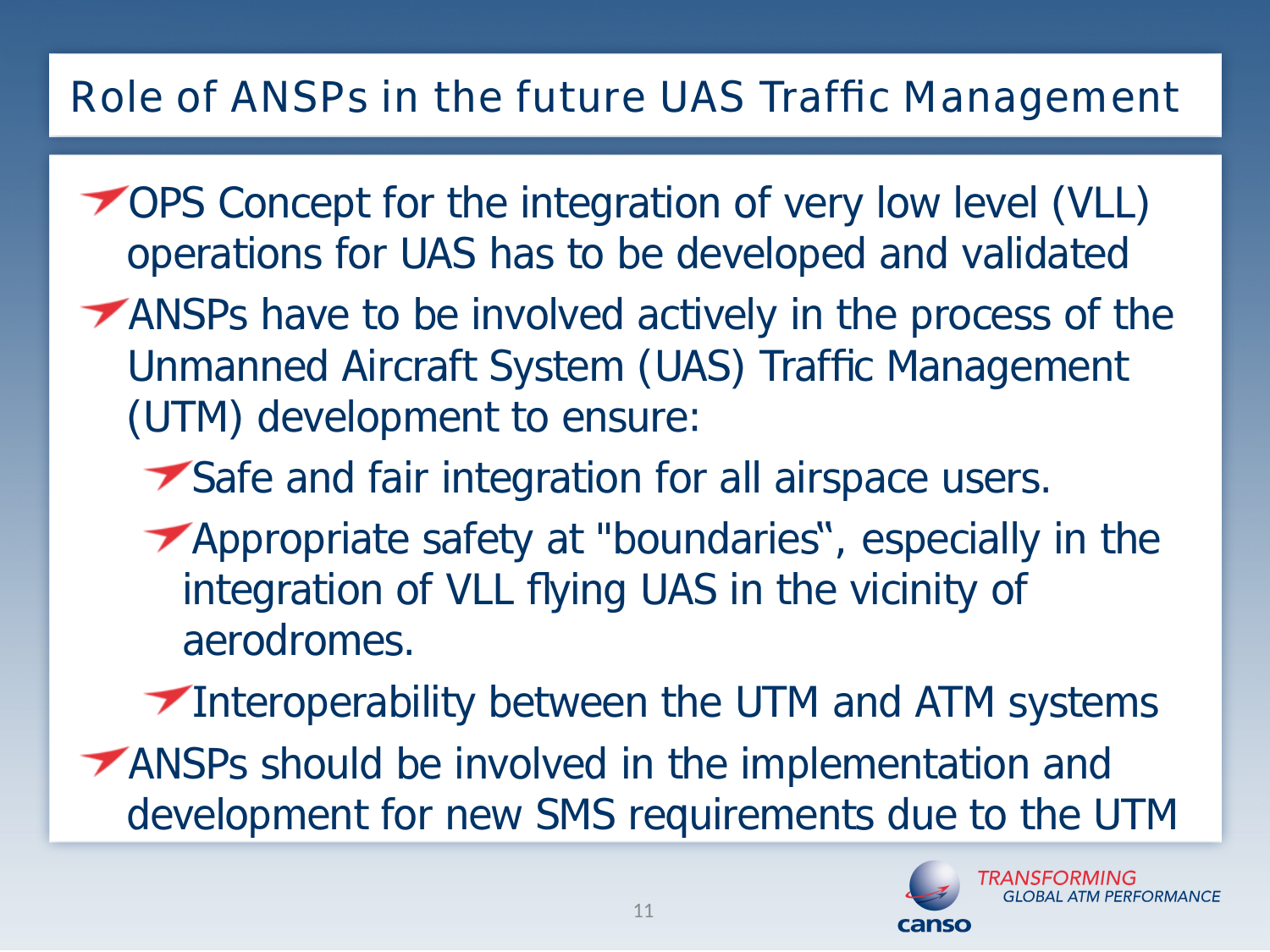

# Role of ANSPs in the future UAS Traffic Management
OPS Concept for the integration of very low level (VLL) operations for UAS has to be developed and validated
ANSPs have to be involved actively in the process of the Unmanned Aircraft System (UAS) Traffic Management (UTM) development to ensure:
Safe and fair integration for all airspace users.
Appropriate safety at "boundaries“, especially in the integration of VLL flying UAS in the vicinity of aerodromes.
Interoperability between the UTM and ATM systems
ANSPs should be involved in the implementation and development for new SMS requirements due to the UTM
11